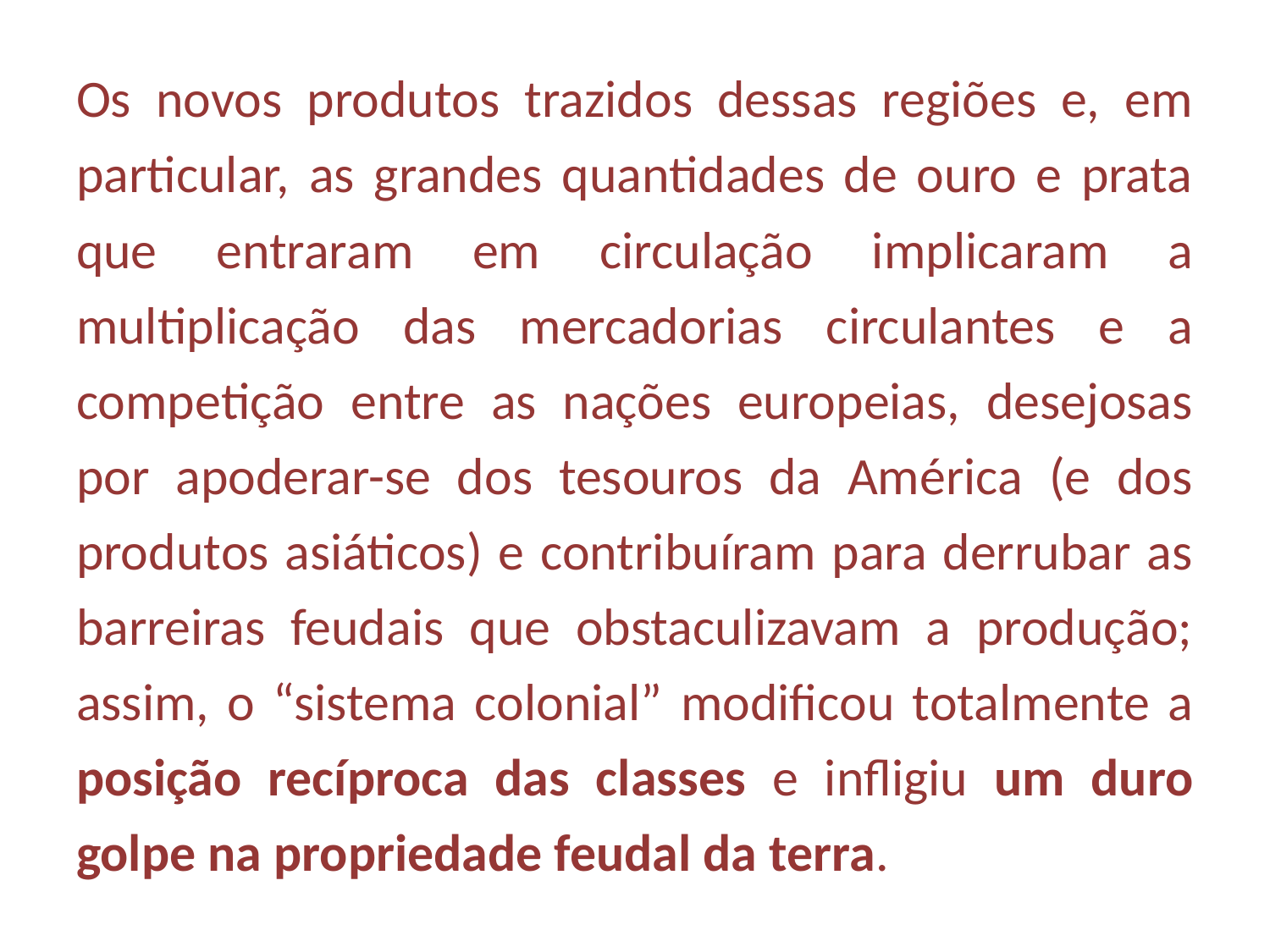

Os novos produtos trazidos dessas regiões e, em particular, as grandes quantidades de ouro e prata que entraram em circulação implicaram a multiplicação das mercadorias circulantes e a competição entre as nações europeias, desejosas por apoderar-se dos tesouros da América (e dos produtos asiáticos) e contribuíram para derrubar as barreiras feudais que obstaculizavam a produção; assim, o “sistema colonial” modificou totalmente a posição recíproca das classes e infligiu um duro golpe na propriedade feudal da terra.